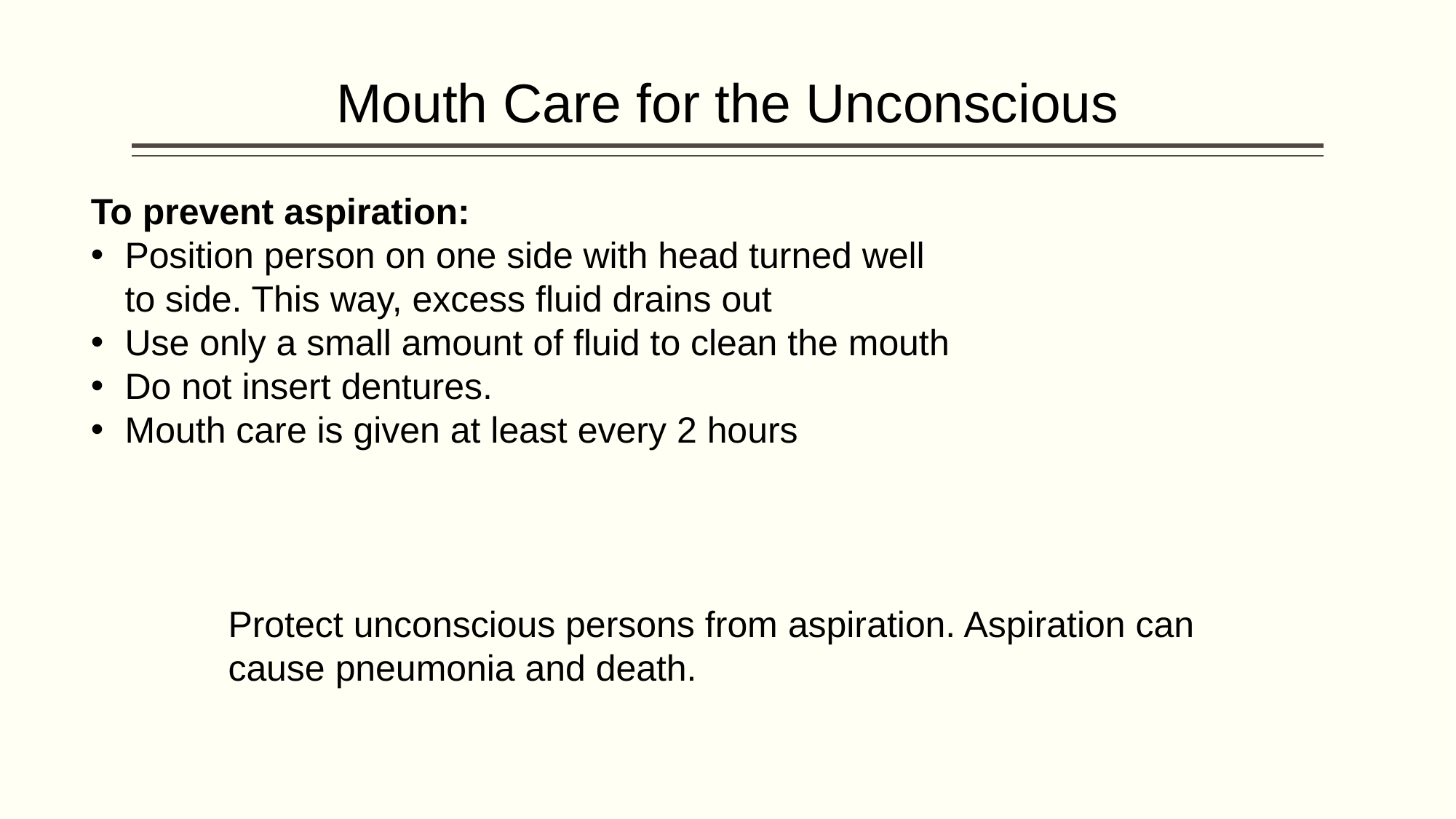

# Mouth Care for the Unconscious
To prevent aspiration:
Position person on one side with head turned well to side. This way, excess fluid drains out
Use only a small amount of fluid to clean the mouth
Do not insert dentures.
Mouth care is given at least every 2 hours

Protect unconscious persons from aspiration. Aspiration can cause pneumonia and death.